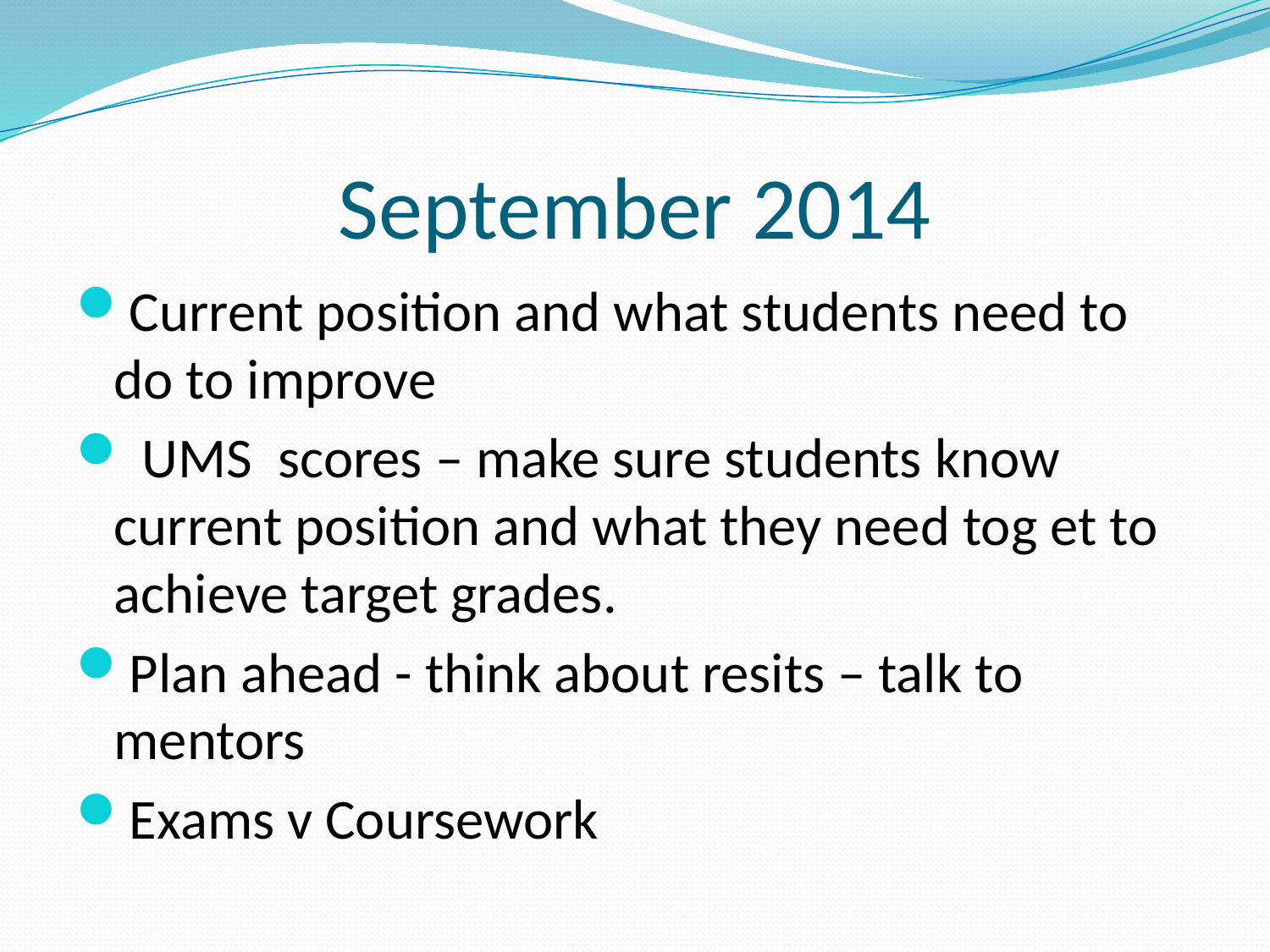

# September 2014
Current position and what students need to do to improve
 UMS  scores – make sure students know current position and what they need tog et to achieve target grades.
Plan ahead - think about resits – talk to mentors
Exams v Coursework